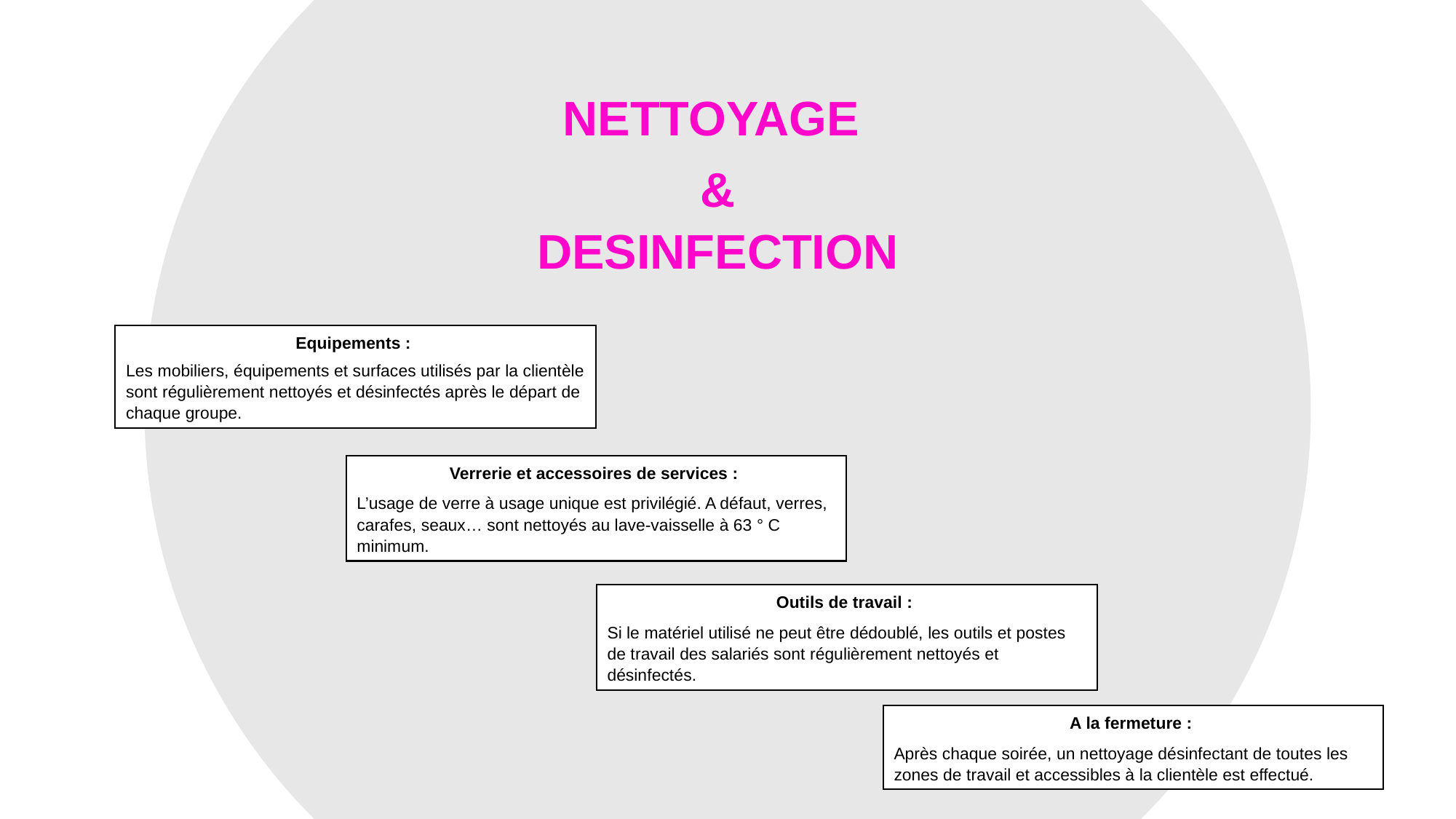

NETTOYAGE
& DESINFECTION
Equipements :
Les mobiliers, équipements et surfaces utilisés par la clientèle sont régulièrement nettoyés et désinfectés après le départ de chaque groupe.
Verrerie et accessoires de services :
L’usage de verre à usage unique est privilégié. A défaut, verres, carafes, seaux… sont nettoyés au lave-vaisselle à 63 ° C minimum.
Outils de travail :
Si le matériel utilisé ne peut être dédoublé, les outils et postes de travail des salariés sont régulièrement nettoyés et désinfectés.
A la fermeture :
Après chaque soirée, un nettoyage désinfectant de toutes les zones de travail et accessibles à la clientèle est effectué.